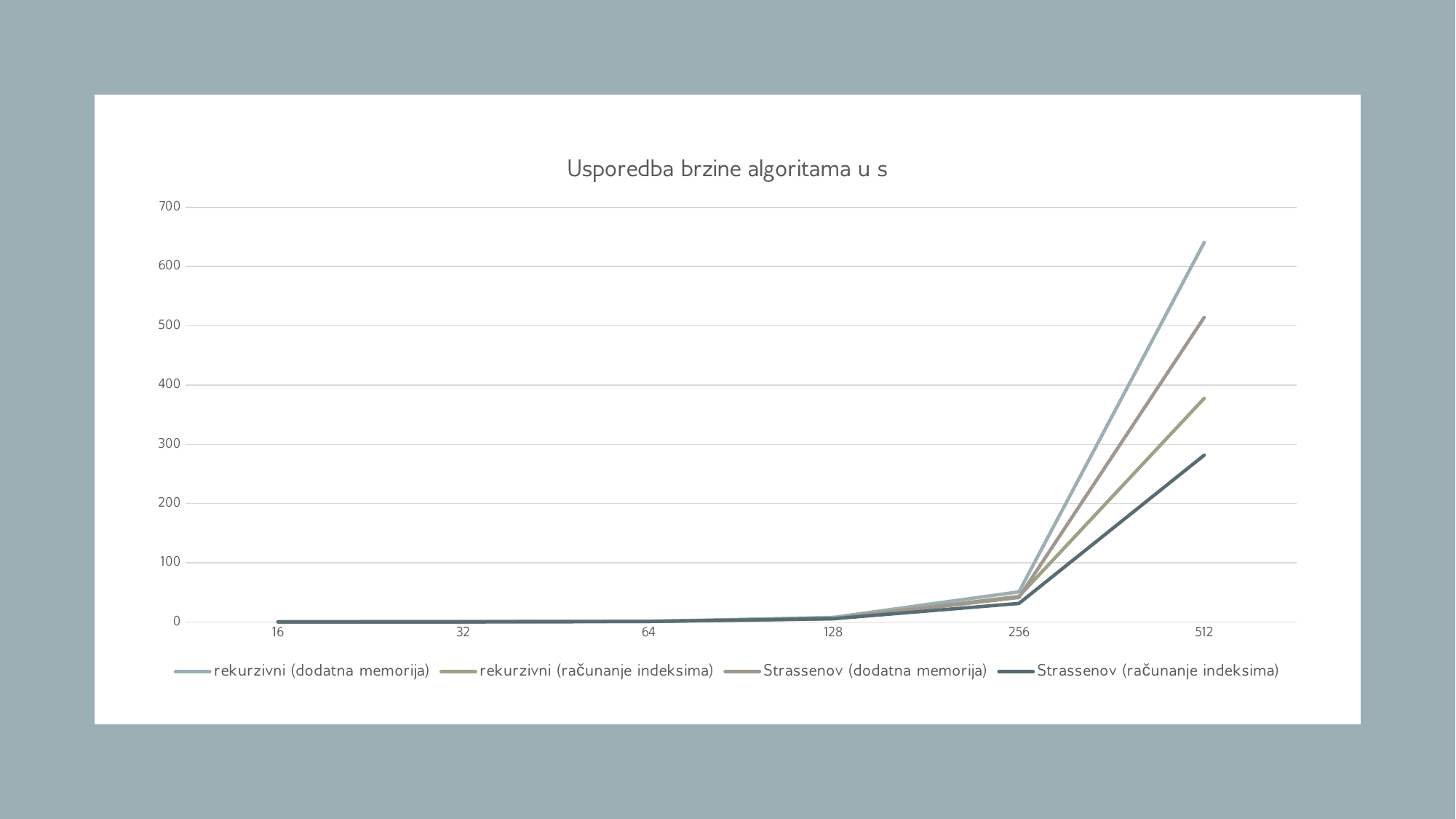

### Chart: Usporedba brzine algoritama u s

| Category | rekurzivni (dodatna memorija) | rekurzivni (računanje indeksima) | Strassenov (dodatna memorija) | Strassenov (računanje indeksima) |
|---|---|---|---|---|
| 16 | 0.0155551 | 0.0290183 | 0.0128806 | 0.0126991 |
| 32 | 0.145721 | 0.581073 | 0.108877 | 0.108044 |
| 64 | 0.976633 | 0.909521 | 0.762464 | 0.768868 |
| 128 | 7.70155 | 5.72806 | 5.35127 | 5.45631 |
| 256 | 50.8225 | 43.1806 | 41.3647 | 31.2243 |
| 512 | 640.828 | 377.681 | 514.366 | 281.655 |